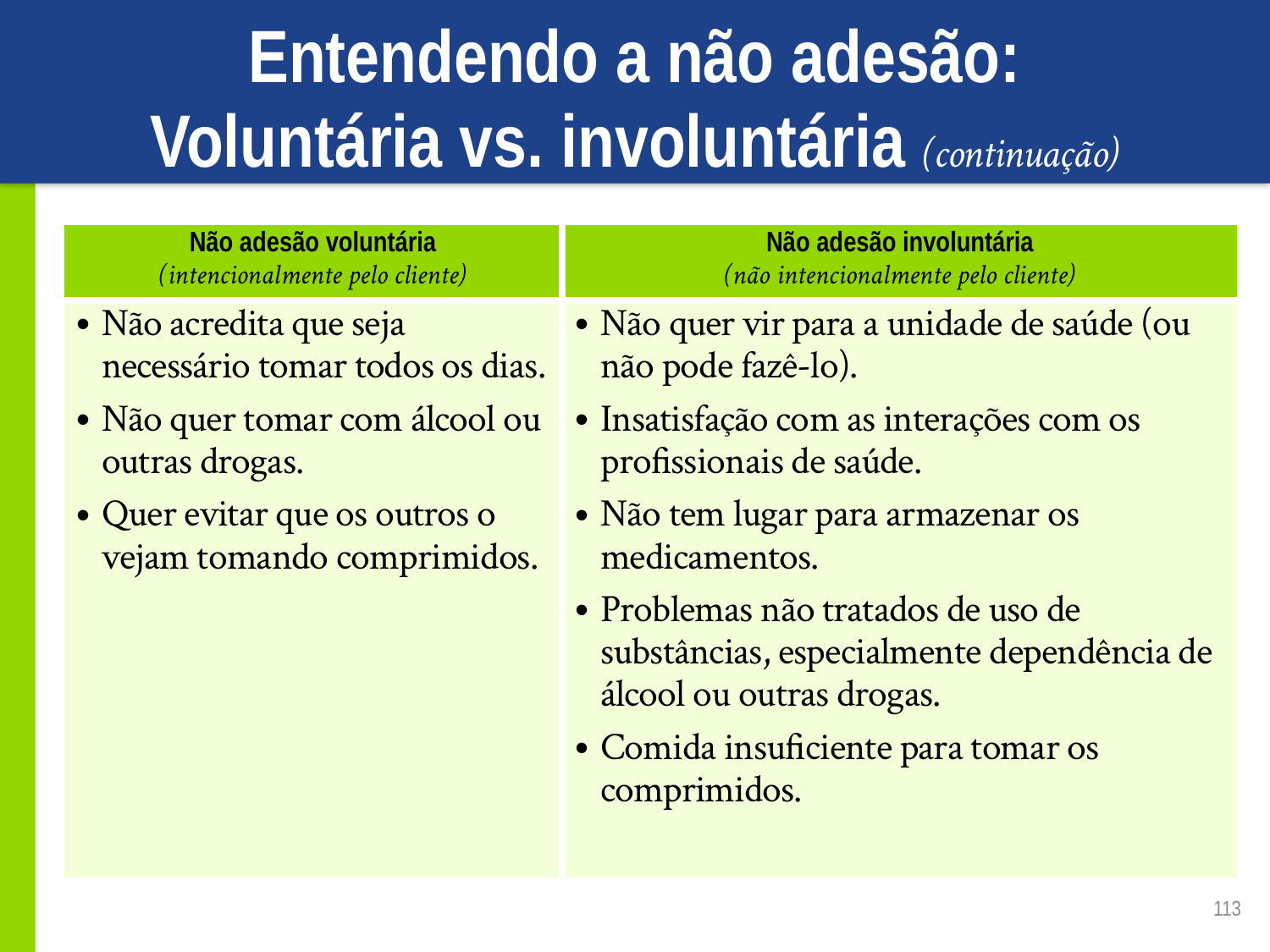

# Entendendo a não adesão: Voluntária vs. involuntária (continuação)
| Não adesão voluntária (intencionalmente pelo cliente) | Não adesão involuntária (não intencionalmente pelo cliente) |
| --- | --- |
| Não acredita que seja necessário tomar todos os dias. Não quer tomar com álcool ou outras drogas. Quer evitar que os outros o vejam tomando comprimidos. | Não quer vir para a unidade de saúde (ou não pode fazê-lo). Insatisfação com as interações com os profissionais de saúde. Não tem lugar para armazenar os medicamentos. Problemas não tratados de uso de substâncias, especialmente dependência de álcool ou outras drogas. Comida insuficiente para tomar os comprimidos. |
113